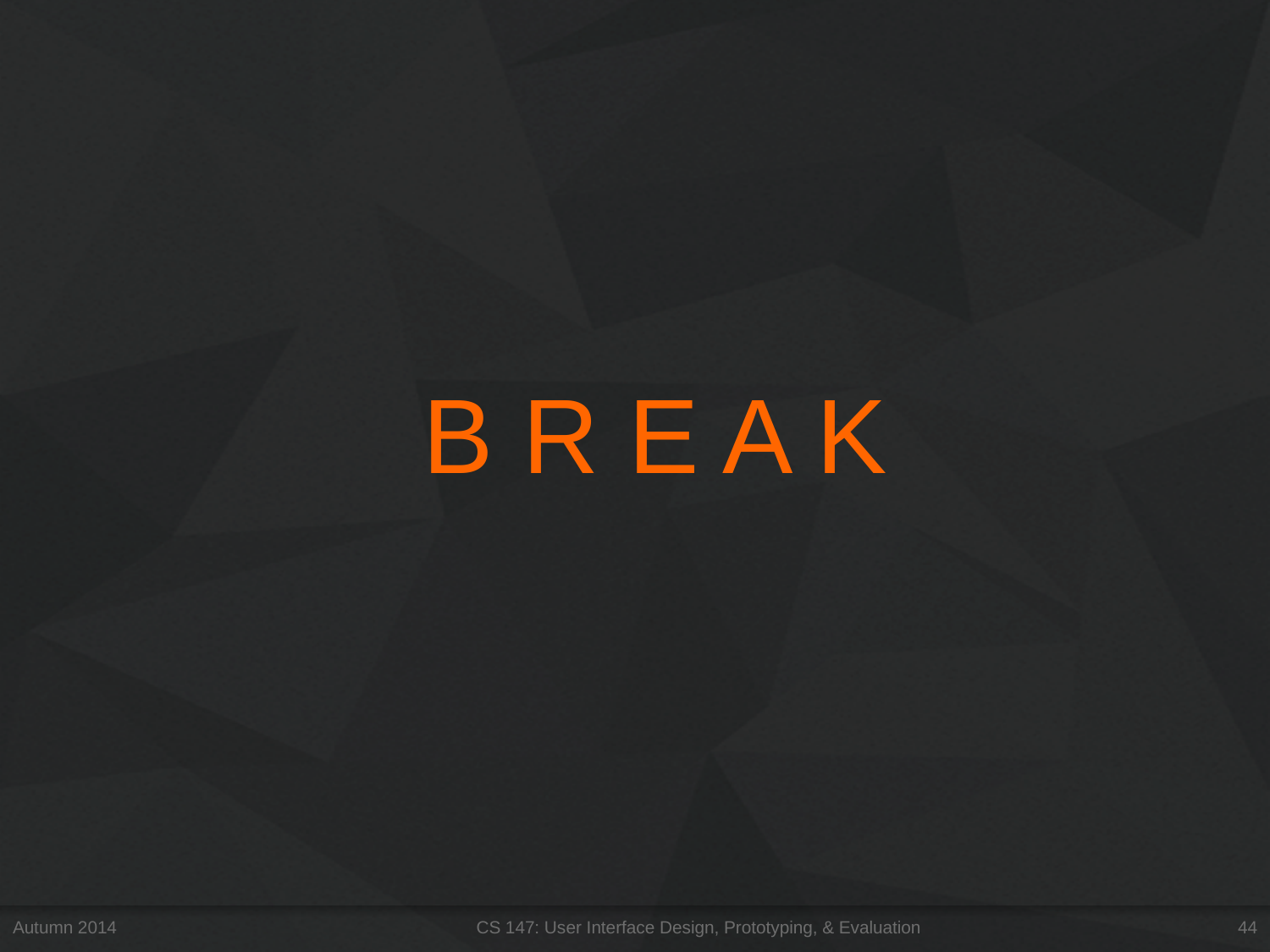

B R E A K
Autumn 2014
CS 147: User Interface Design, Prototyping, & Evaluation
44